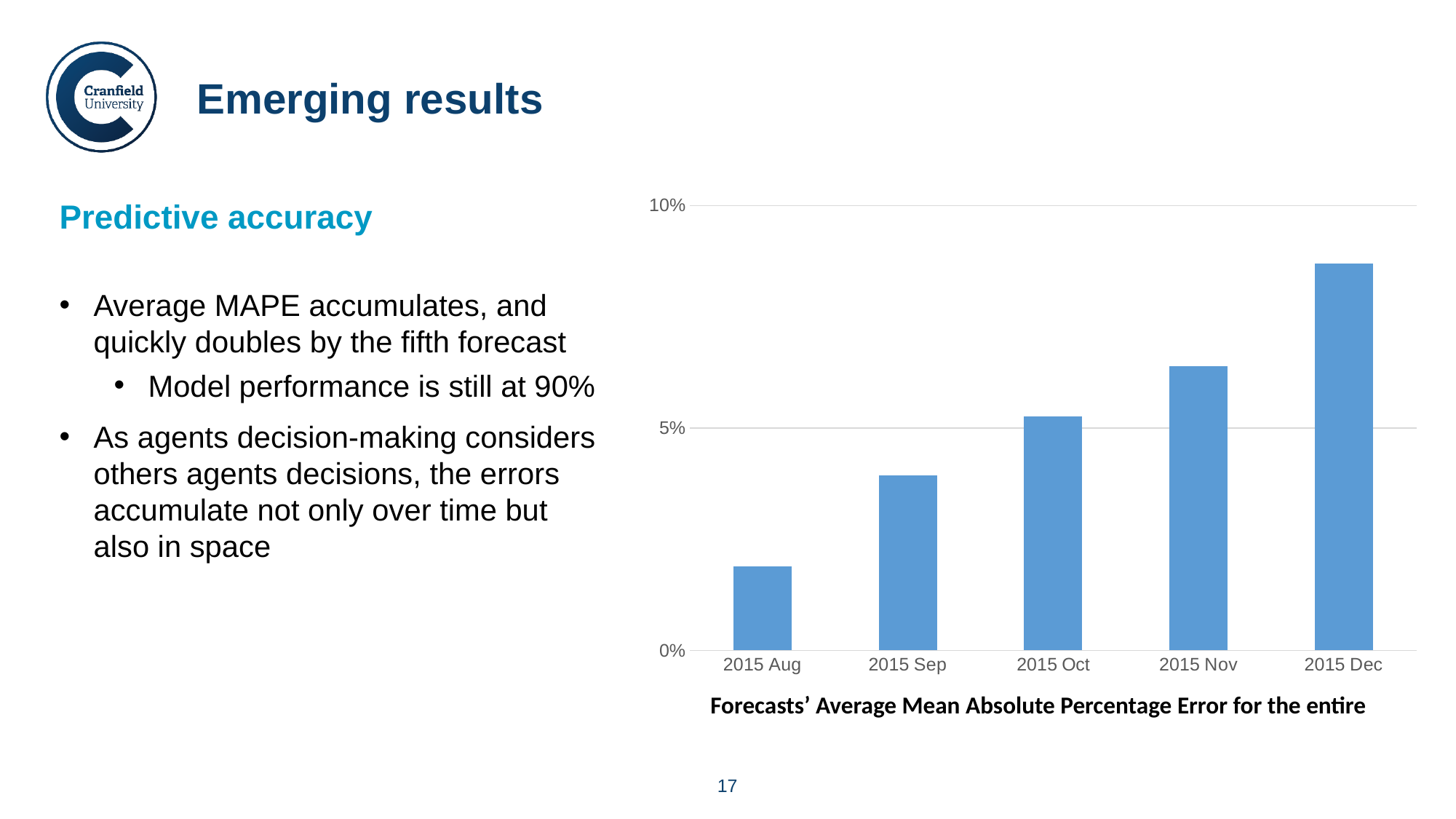

Emerging results
Predictive accuracy

### Chart

| Category | Population MAPE |
|---|---|
| 2015 Aug | 0.018805611013020144 |
| 2015 Sep | 0.03925817755796341 |
| 2015 Oct | 0.052621024576966983 |
| 2015 Nov | 0.0638471868568812 |
| 2015 Dec | 0.08703149541703681 |
Average MAPE accumulates, and quickly doubles by the fifth forecast
Model performance is still at 90%
As agents decision-making considers others agents decisions, the errors accumulate not only over time but also in space
Forecasts’ Average Mean Absolute Percentage Error for the entire